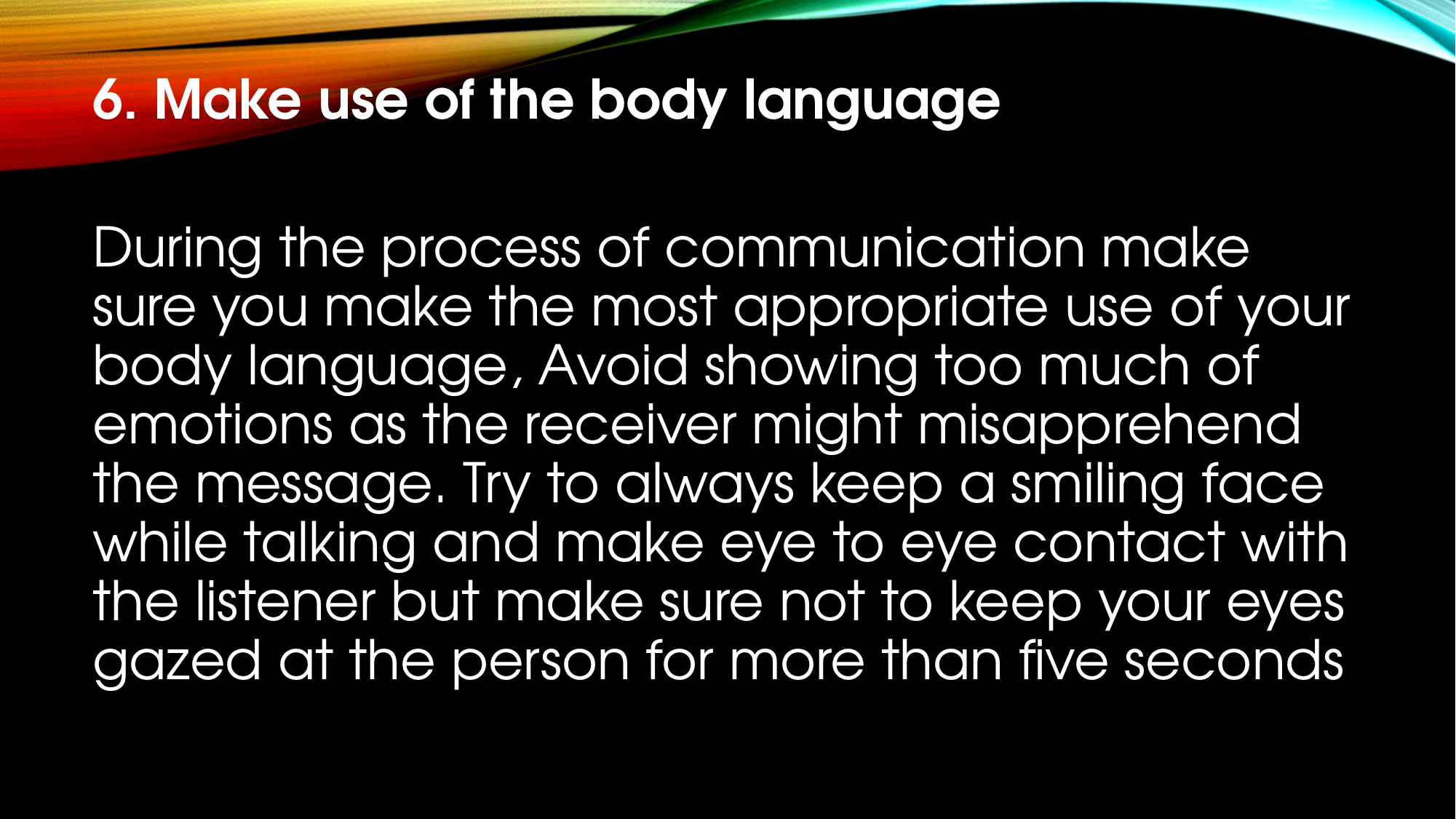

6. Make use of the body language

During the process of communication make sure you make the most appropriate use of your body language, Avoid showing too much of emotions as the receiver might misapprehend the message. Try to always keep a smiling face while talking and make eye to eye contact with the listener but make sure not to keep your eyes gazed at the person for more than five seconds